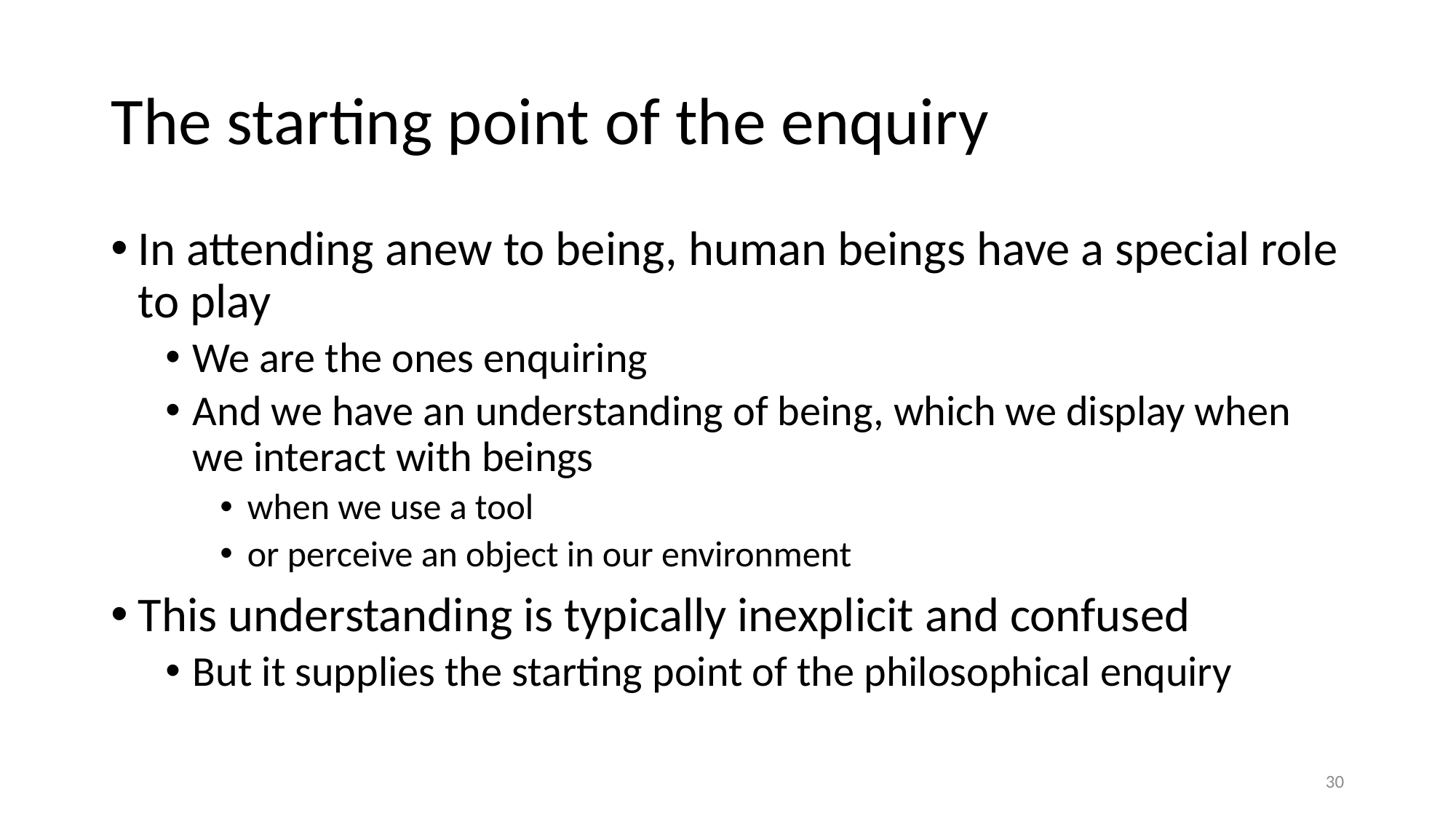

# The starting point of the enquiry
In attending anew to being, human beings have a special role to play
We are the ones enquiring
And we have an understanding of being, which we display when we interact with beings
when we use a tool
or perceive an object in our environment
This understanding is typically inexplicit and confused
But it supplies the starting point of the philosophical enquiry

30